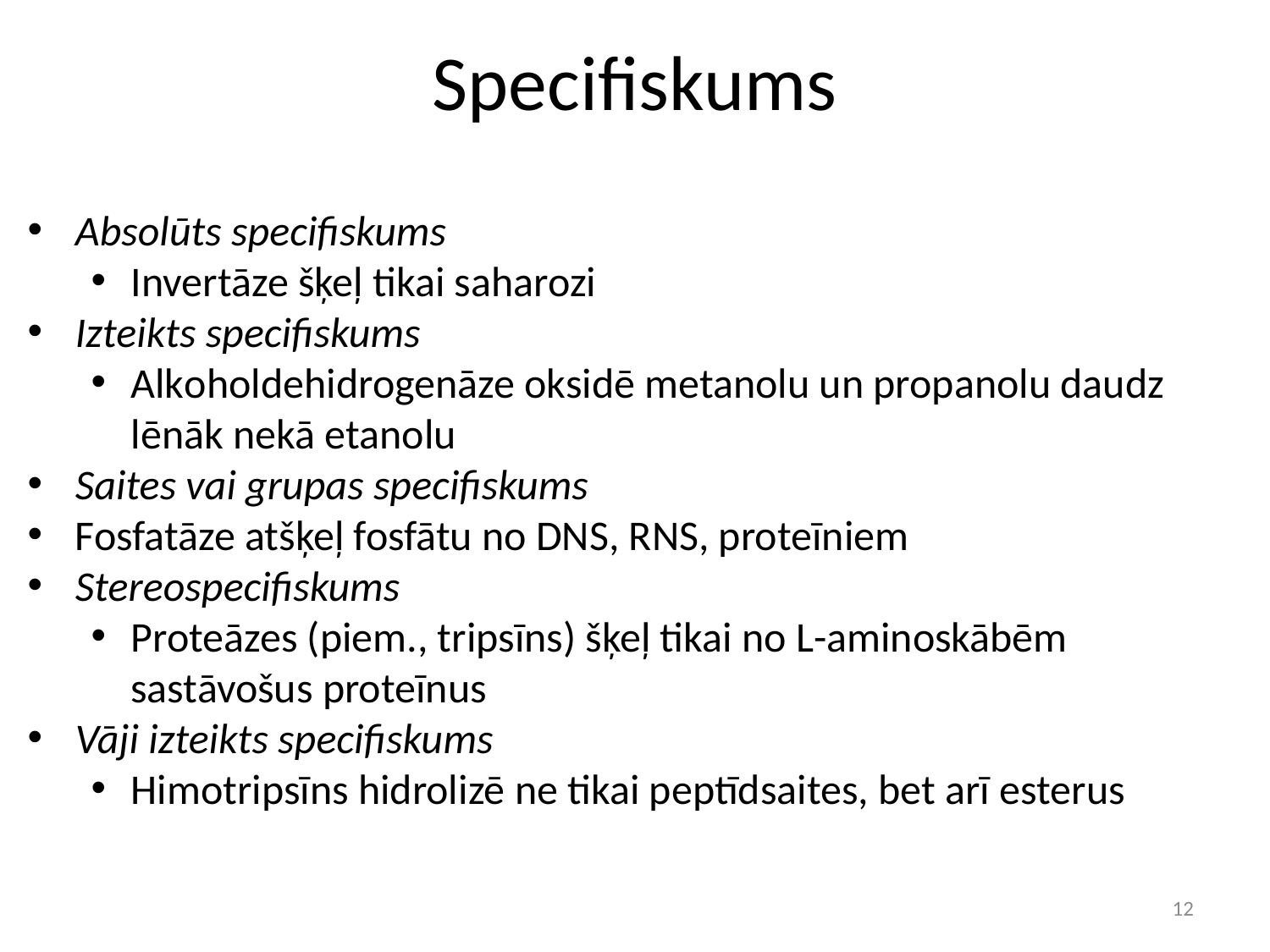

# Specifiskums
Absolūts specifiskums
Invertāze šķeļ tikai saharozi
Izteikts specifiskums
Alkoholdehidrogenāze oksidē metanolu un propanolu daudz lēnāk nekā etanolu
Saites vai grupas specifiskums
Fosfatāze atšķeļ fosfātu no DNS, RNS, proteīniem
Stereospecifiskums
Proteāzes (piem., tripsīns) šķeļ tikai no L-aminoskābēm sastāvošus proteīnus
Vāji izteikts specifiskums
Himotripsīns hidrolizē ne tikai peptīdsaites, bet arī esterus

12